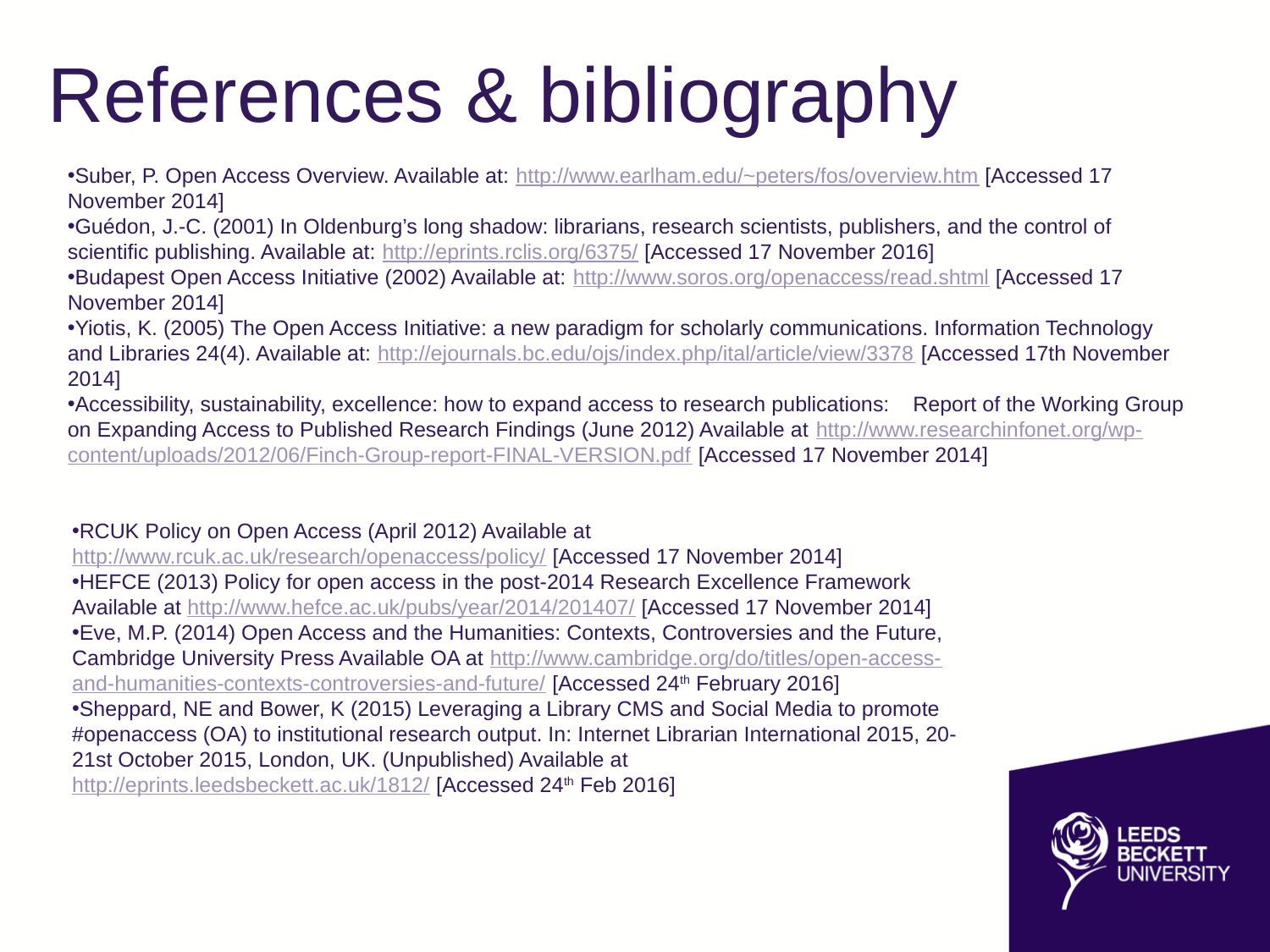

References & bibliography
Suber, P. Open Access Overview. Available at: http://www.earlham.edu/~peters/fos/overview.htm [Accessed 17 November 2014]
Guédon, J.-C. (2001) In Oldenburg’s long shadow: librarians, research scientists, publishers, and the control of scientific publishing. Available at: http://eprints.rclis.org/6375/ [Accessed 17 November 2016]
Budapest Open Access Initiative (2002) Available at: http://www.soros.org/openaccess/read.shtml [Accessed 17 November 2014]
Yiotis, K. (2005) The Open Access Initiative: a new paradigm for scholarly communications. Information Technology and Libraries 24(4). Available at: http://ejournals.bc.edu/ojs/index.php/ital/article/view/3378 [Accessed 17th November 2014]
Accessibility, sustainability, excellence: how to expand access to research publications:    Report of the Working Group on Expanding Access to Published Research Findings (June 2012) Available at http://www.researchinfonet.org/wp-content/uploads/2012/06/Finch-Group-report-FINAL-VERSION.pdf [Accessed 17 November 2014]

RCUK Policy on Open Access (April 2012) Available at http://www.rcuk.ac.uk/research/openaccess/policy/ [Accessed 17 November 2014]
HEFCE (2013) Policy for open access in the post-2014 Research Excellence Framework Available at http://www.hefce.ac.uk/pubs/year/2014/201407/ [Accessed 17 November 2014]
Eve, M.P. (2014) Open Access and the Humanities: Contexts, Controversies and the Future, Cambridge University Press Available OA at http://www.cambridge.org/do/titles/open-access-and-humanities-contexts-controversies-and-future/ [Accessed 24th February 2016]
Sheppard, NE and Bower, K (2015) Leveraging a Library CMS and Social Media to promote #openaccess (OA) to institutional research output. In: Internet Librarian International 2015, 20-21st October 2015, London, UK. (Unpublished) Available at http://eprints.leedsbeckett.ac.uk/1812/ [Accessed 24th Feb 2016]